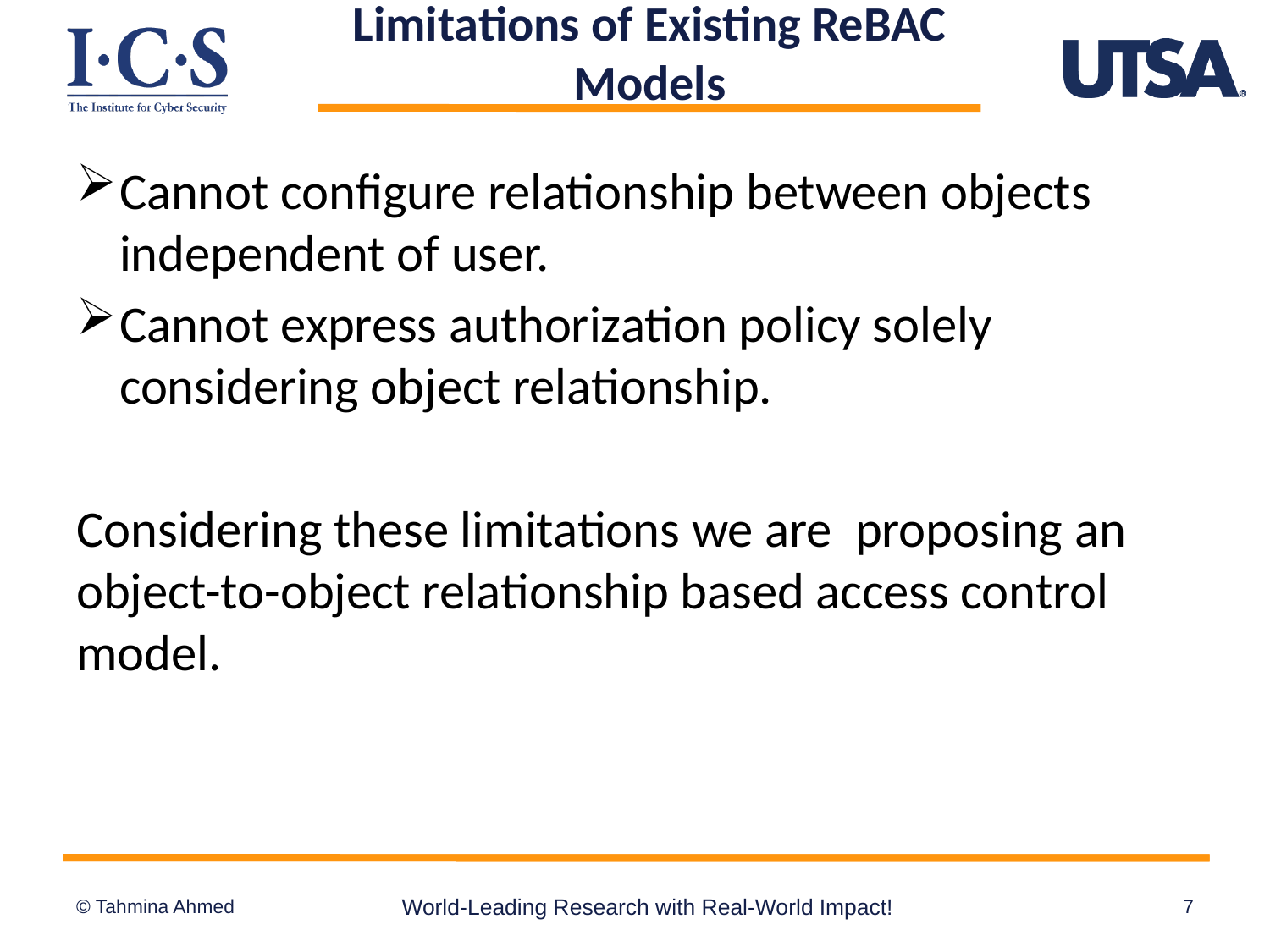

# Limitations of Existing ReBAC Models
Cannot configure relationship between objects independent of user.
Cannot express authorization policy solely considering object relationship.

Considering these limitations we are  proposing an object-to-object relationship based access control model.

World-Leading Research with Real-World Impact!
7
© Tahmina Ahmed